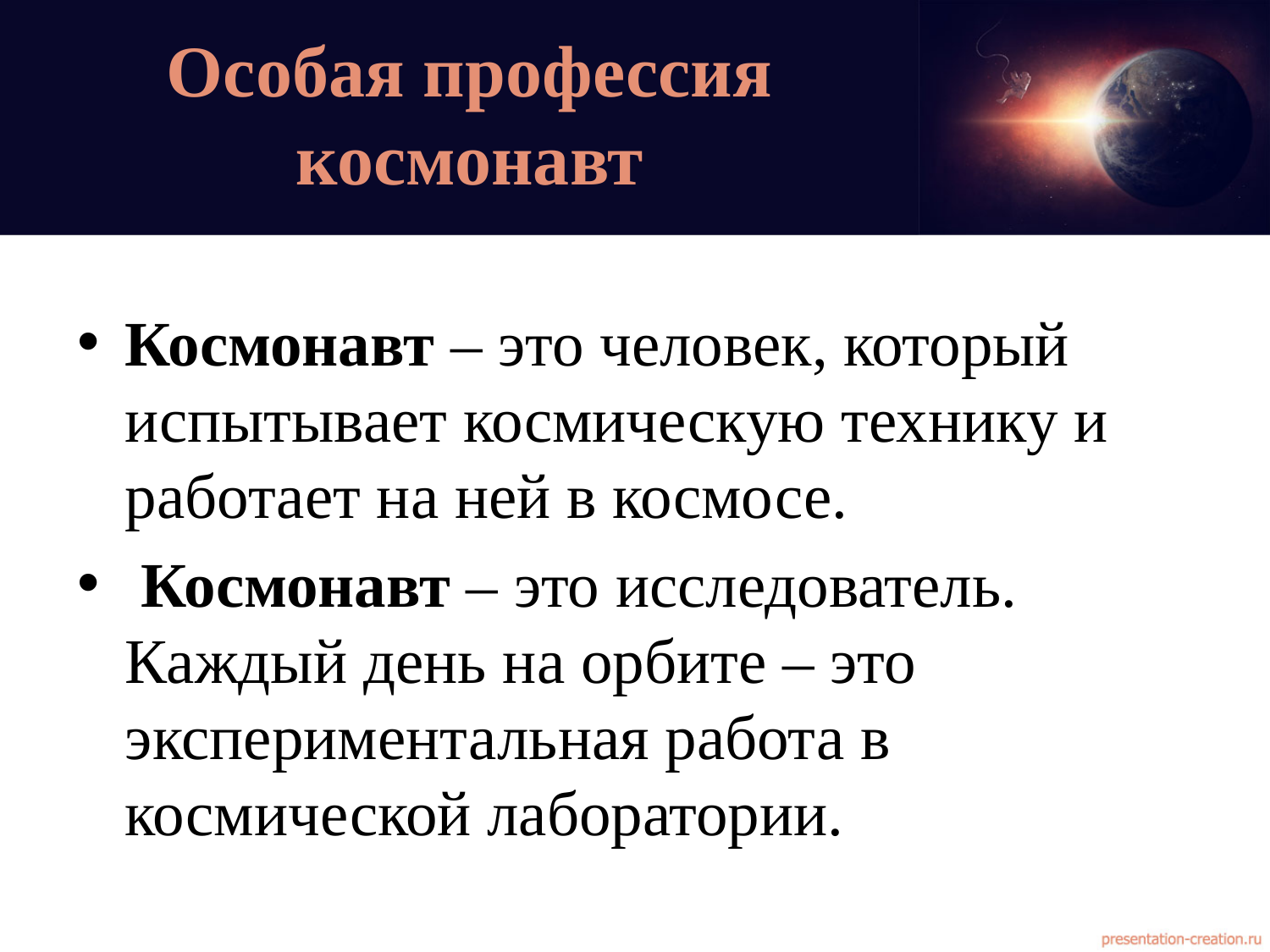

# Особая профессия космонавт
Космонавт – это человек, который испытывает космическую технику и работает на ней в космосе.
 Космонавт – это исследователь. Каждый день на орбите – это экспериментальная работа в космической лаборатории.